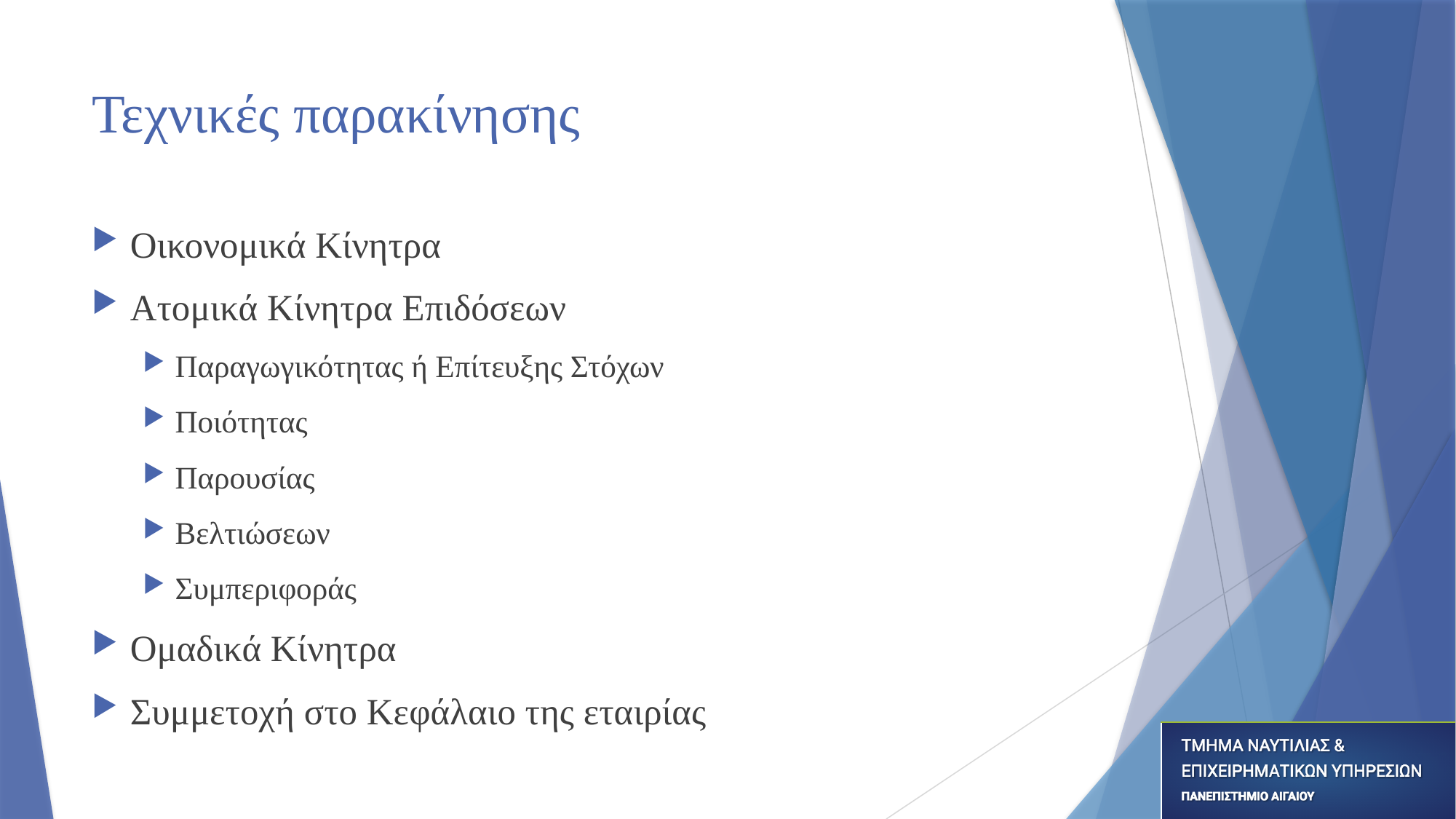

# Τεχνικές παρακίνησης
Οικονομικά Κίνητρα
Ατομικά Κίνητρα Επιδόσεων
Παραγωγικότητας ή Επίτευξης Στόχων
Ποιότητας
Παρουσίας
Βελτιώσεων
Συμπεριφοράς
Ομαδικά Κίνητρα
Συμμετοχή στο Κεφάλαιο της εταιρίας